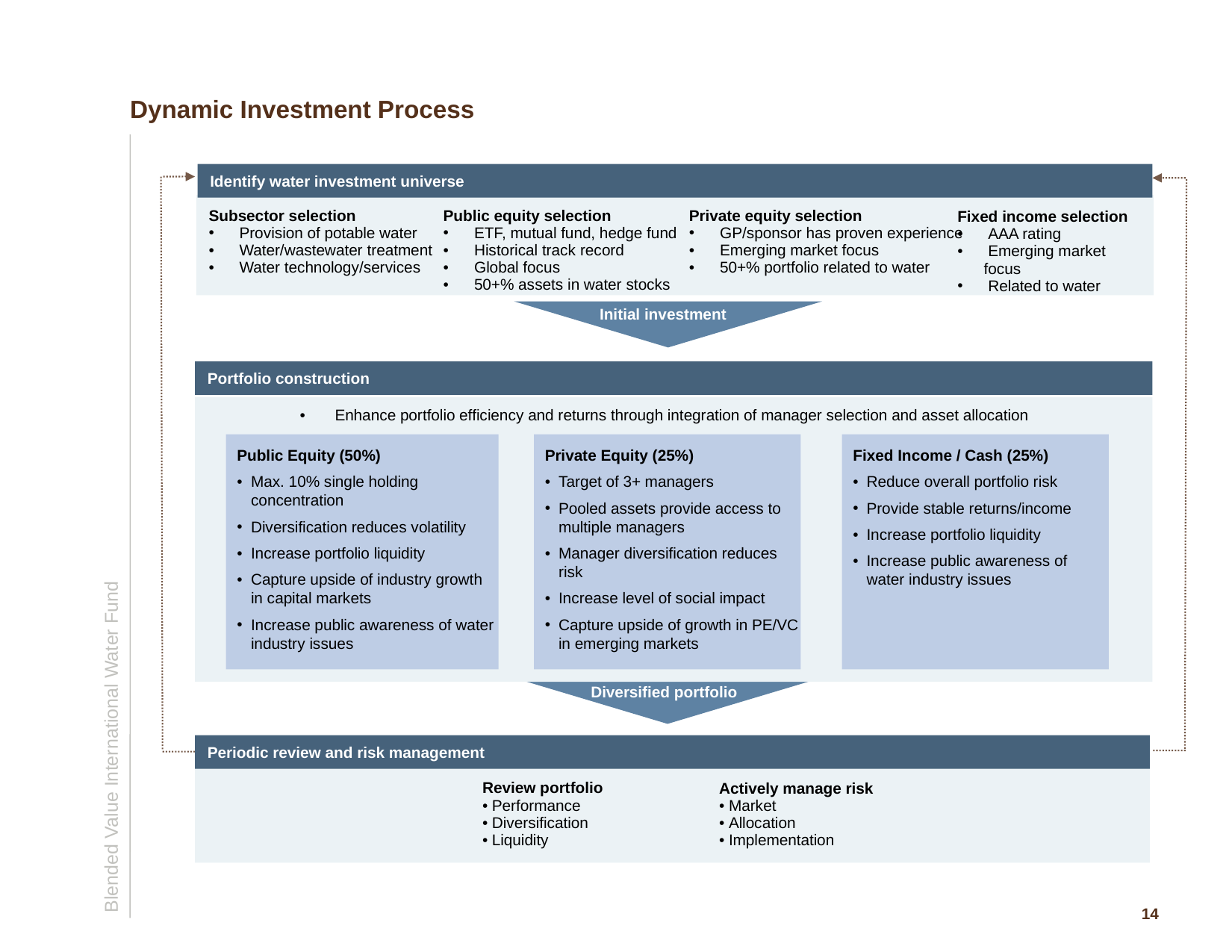

# Dynamic Investment Process
Identify water investment universe

Subsector selection
 Provision of potable water
 Water/wastewater treatment
 Water technology/services

Public equity selection
 ETF, mutual fund, hedge fund
 Historical track record
 Global focus
 50+% assets in water stocks
Private equity selection
 GP/sponsor has proven experience
 Emerging market focus
 50+% portfolio related to water
Fixed income selection
 AAA rating
 Emerging market focus
 Related to water
Initial investment

Portfolio construction

  Enhance portfolio efficiency and returns through integration of manager selection and asset allocation
Public Equity (50%)
Max. 10% single holding concentration
Diversification reduces volatility
Increase portfolio liquidity
Capture upside of industry growth in capital markets
Increase public awareness of water industry issues

Private Equity (25%)
Target of 3+ managers
Pooled assets provide access to multiple managers
Manager diversification reduces risk
Increase level of social impact
Capture upside of growth in PE/VC in emerging markets
Fixed Income / Cash (25%)
Reduce overall portfolio risk
Provide stable returns/income
Increase portfolio liquidity
Increase public awareness of water industry issues

Diversified portfolio

Periodic review and risk management

Review portfolio
• Performance
• Diversification
• Liquidity
Actively manage risk
• Market
• Allocation
• Implementation